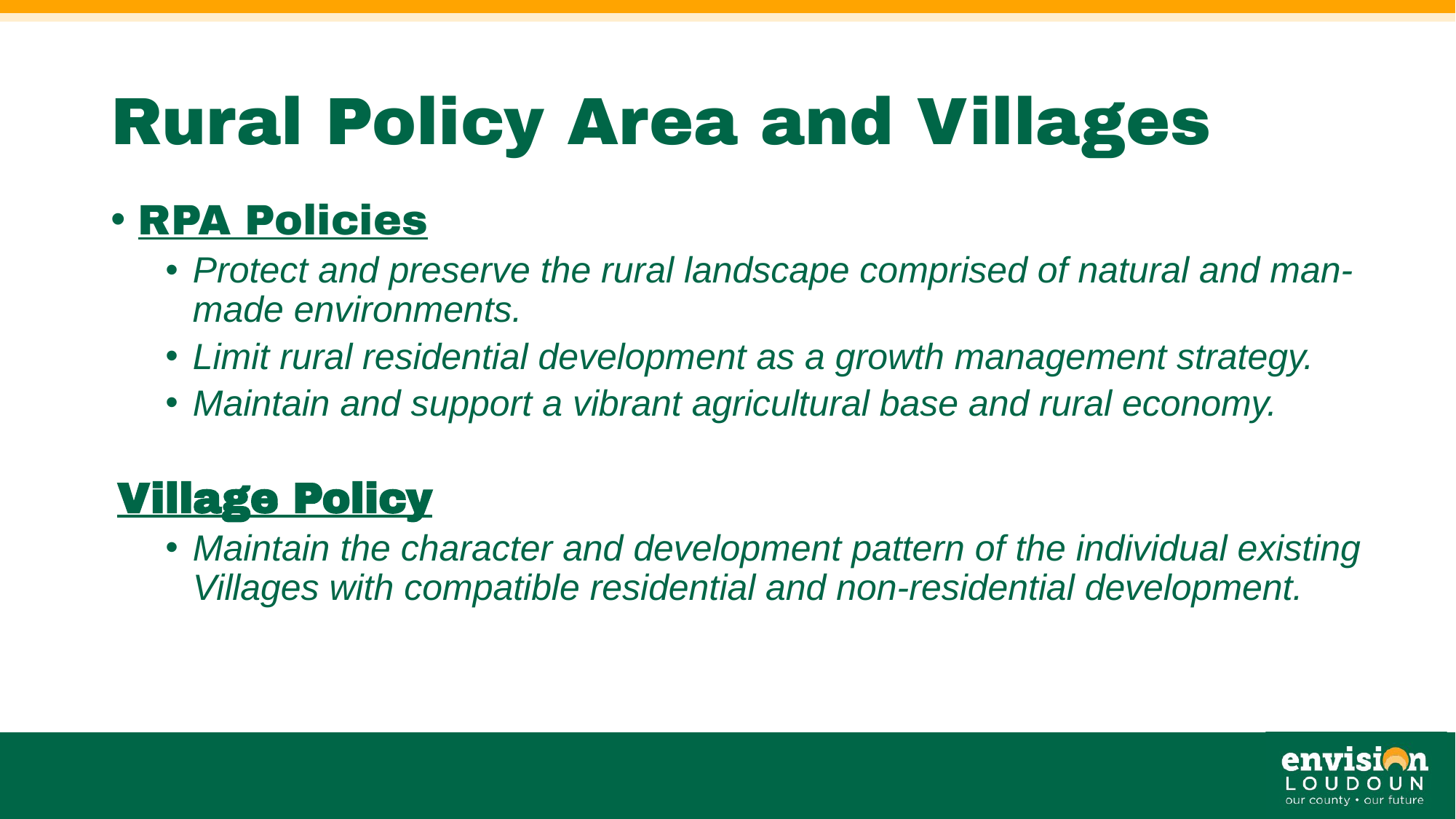

# Rural Policy Area and Villages
RPA Policies
Protect and preserve the rural landscape comprised of natural and man-made environments.
Limit rural residential development as a growth management strategy.
Maintain and support a vibrant agricultural base and rural economy.

Village Policy
Maintain the character and development pattern of the individual existing Villages with compatible residential and non-residential development.

19